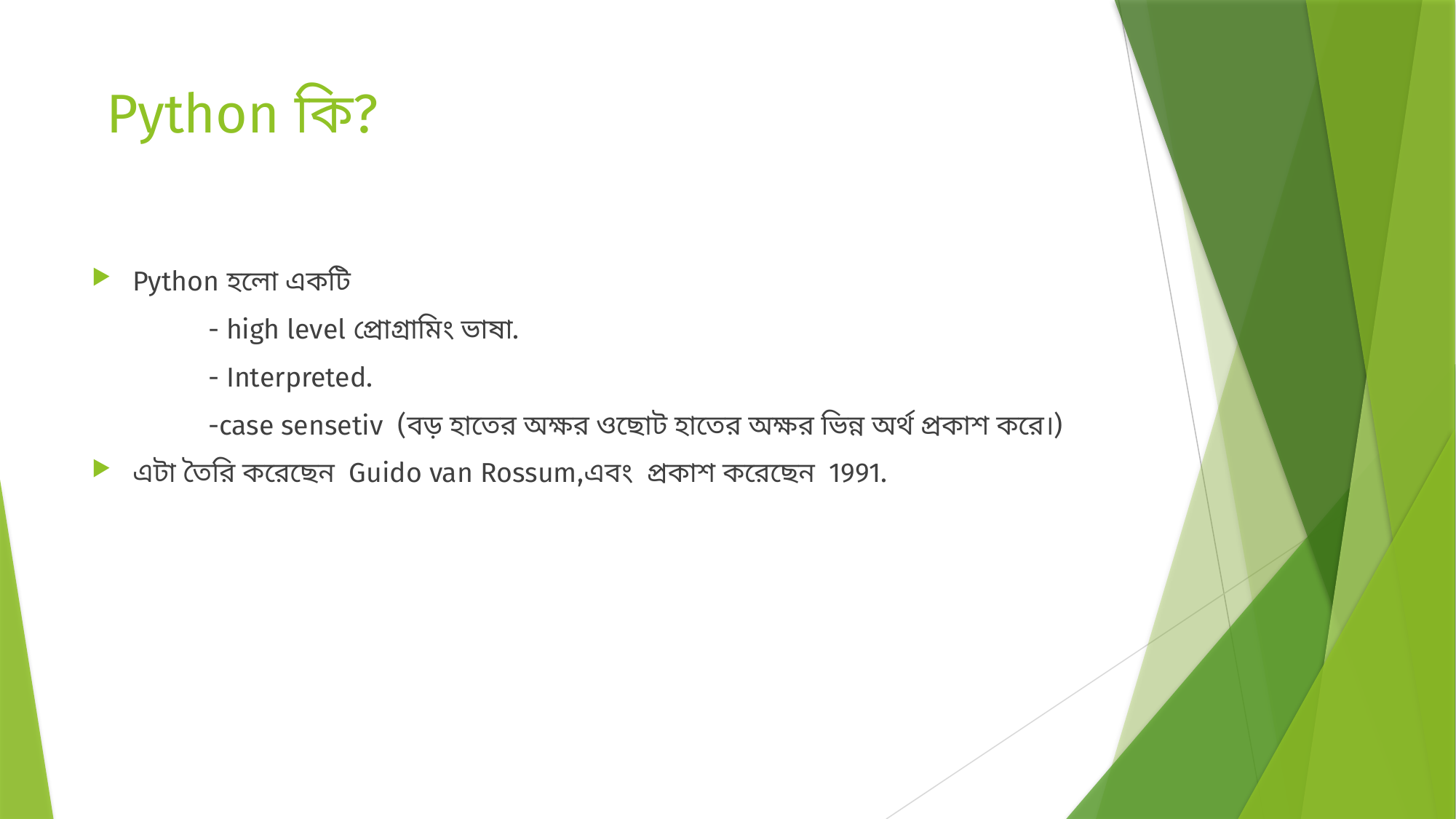

# Python কি?
Python হলো একটি
                - high level প্রোগ্রামিং ভাষা.
                - Interpreted.
                -case sensetiv  (বড় হাতের অক্ষর ওছোট হাতের অক্ষর ভিন্ন অর্থ প্রকাশ করে।)
এটা তৈরি করেছেন  Guido van Rossum,এবং  প্রকাশ করেছেন  1991.